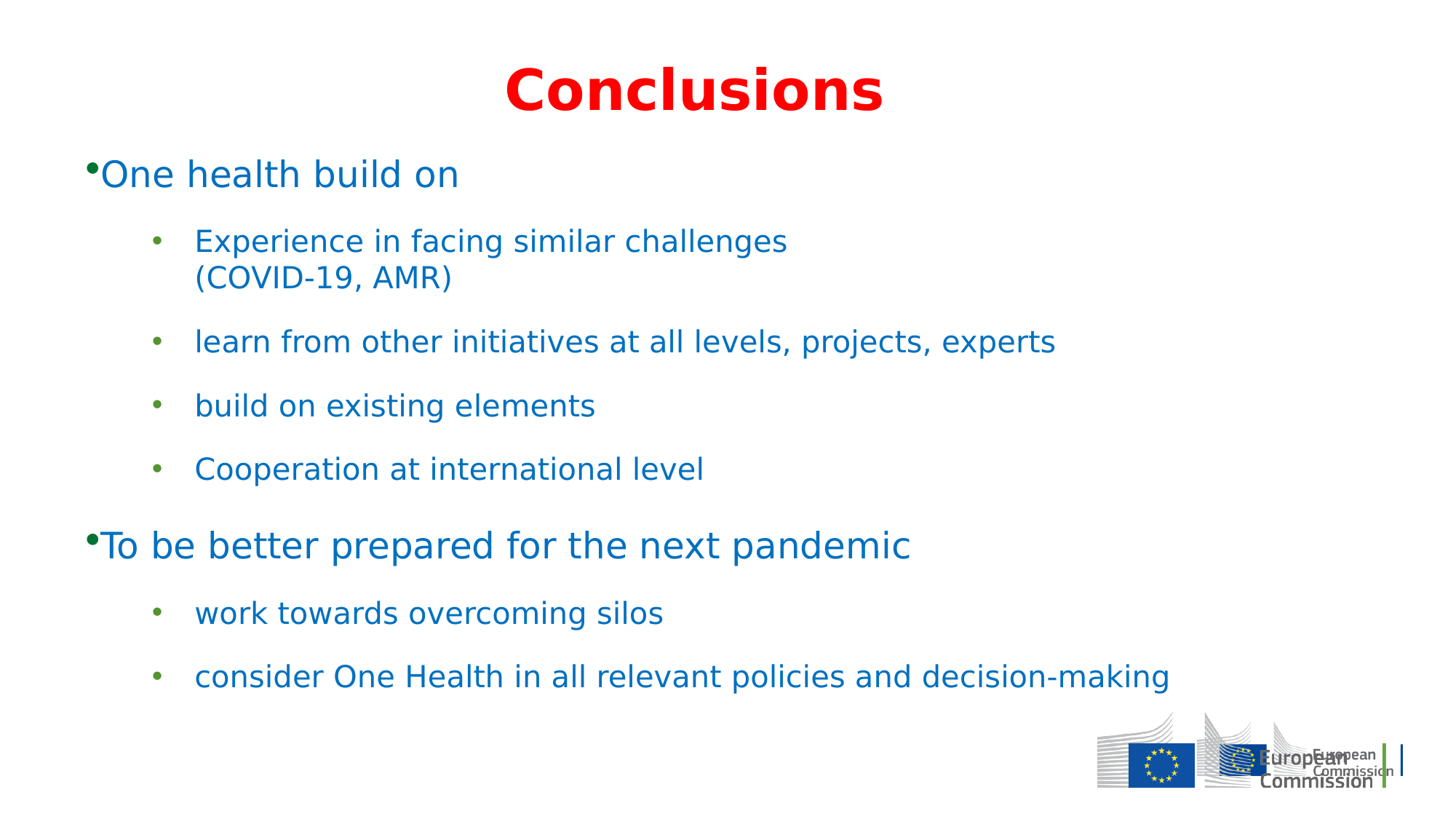

# Conclusions
One health build on
Experience in facing similar challenges
(COVID-19, AMR)
learn from other initiatives at all levels, projects, experts
build on existing elements
Cooperation at international level
To be better prepared for the next pandemic
work towards overcoming silos
consider One Health in all relevant policies and decision-making